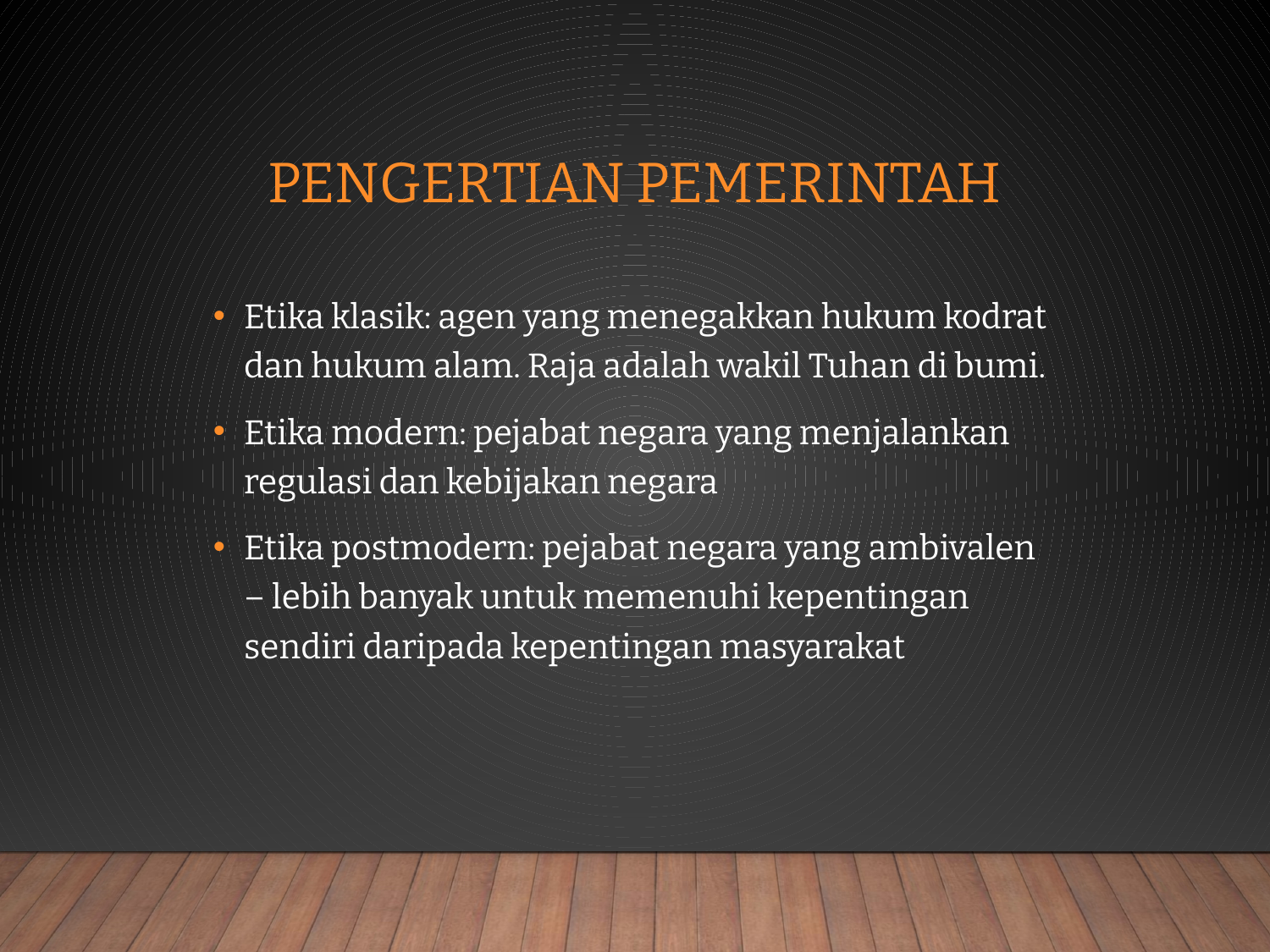

# PENGERTIAN PEMERINTAH
Etika klasik: agen yang menegakkan hukum kodrat dan hukum alam. Raja adalah wakil Tuhan di bumi.
Etika modern: pejabat negara yang menjalankan regulasi dan kebijakan negara
Etika postmodern: pejabat negara yang ambivalen – lebih banyak untuk memenuhi kepentingan sendiri daripada kepentingan masyarakat